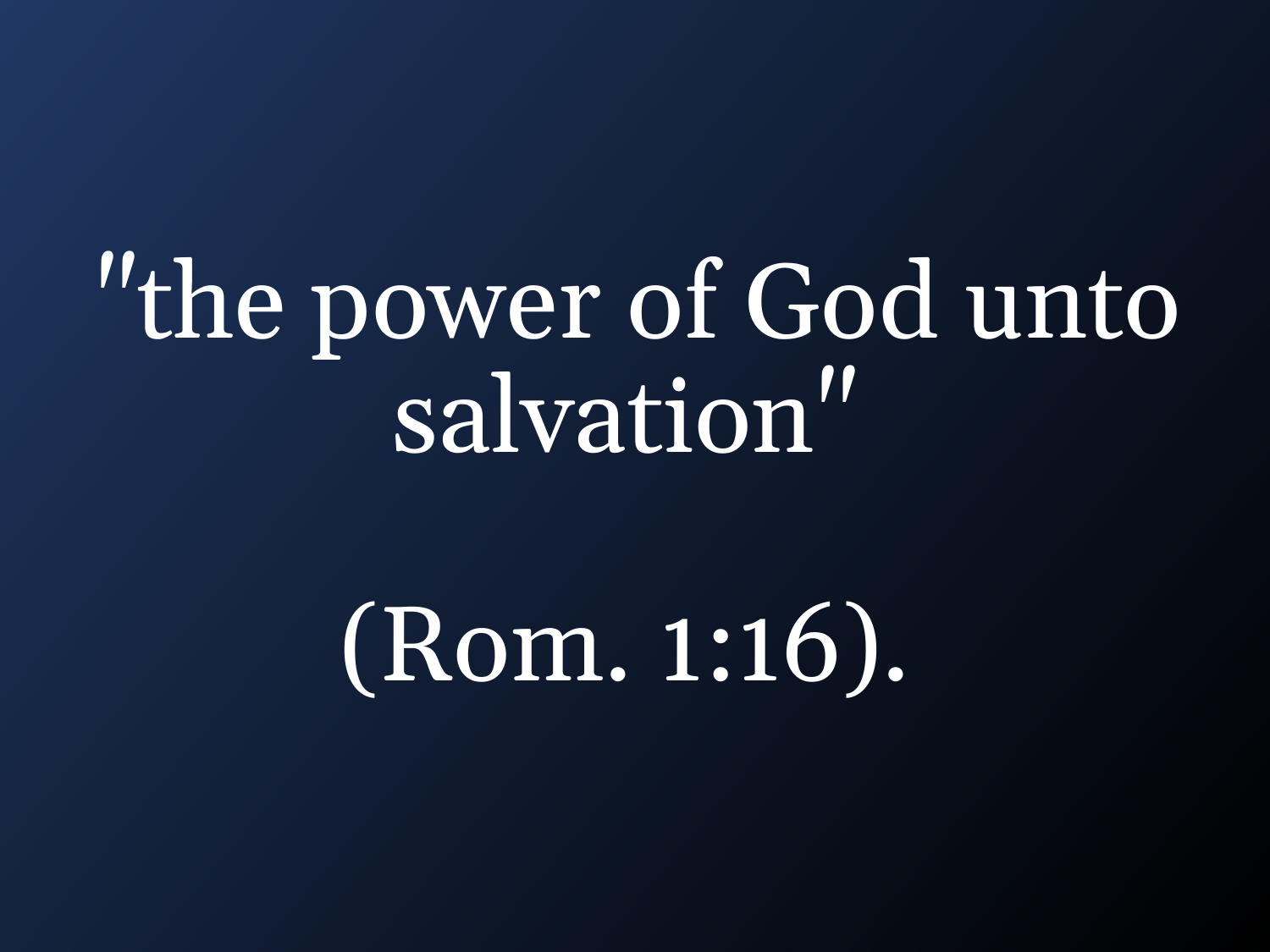

# "the power of God unto salvation" (Rom. 1:16).